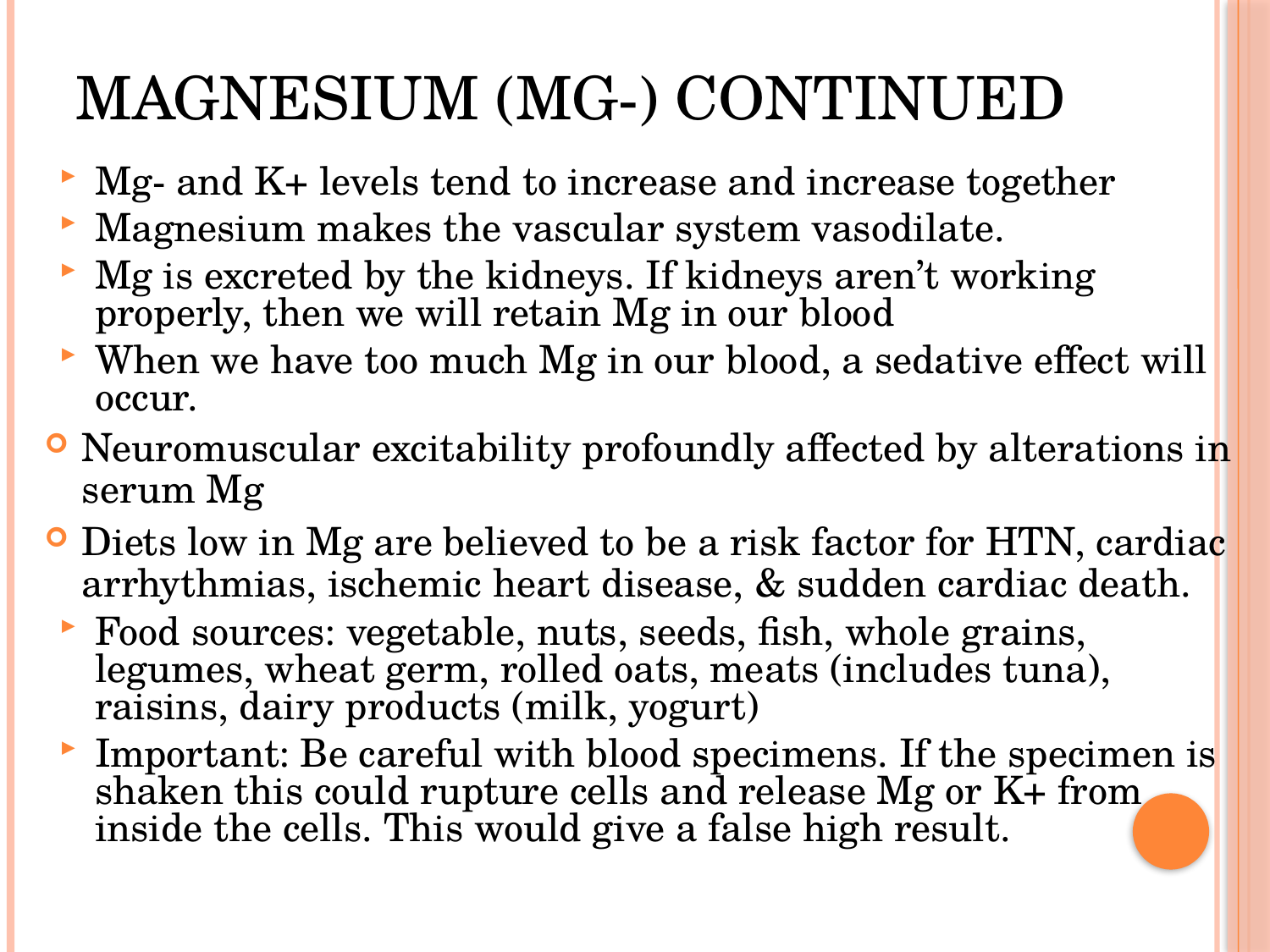

# Magnesium (Mg-) continued

Mg- and K+ levels tend to increase and increase together
Magnesium makes the vascular system vasodilate.
Mg is excreted by the kidneys. If kidneys aren’t working properly, then we will retain Mg in our blood
When we have too much Mg in our blood, a sedative effect will occur.
Neuromuscular excitability profoundly affected by alterations in serum Mg
Diets low in Mg are believed to be a risk factor for HTN, cardiac arrhythmias, ischemic heart disease, & sudden cardiac death.
Food sources: vegetable, nuts, seeds, fish, whole grains, legumes, wheat germ, rolled oats, meats (includes tuna), raisins, dairy products (milk, yogurt)
Important: Be careful with blood specimens. If the specimen is shaken this could rupture cells and release Mg or K+ from inside the cells. This would give a false high result.